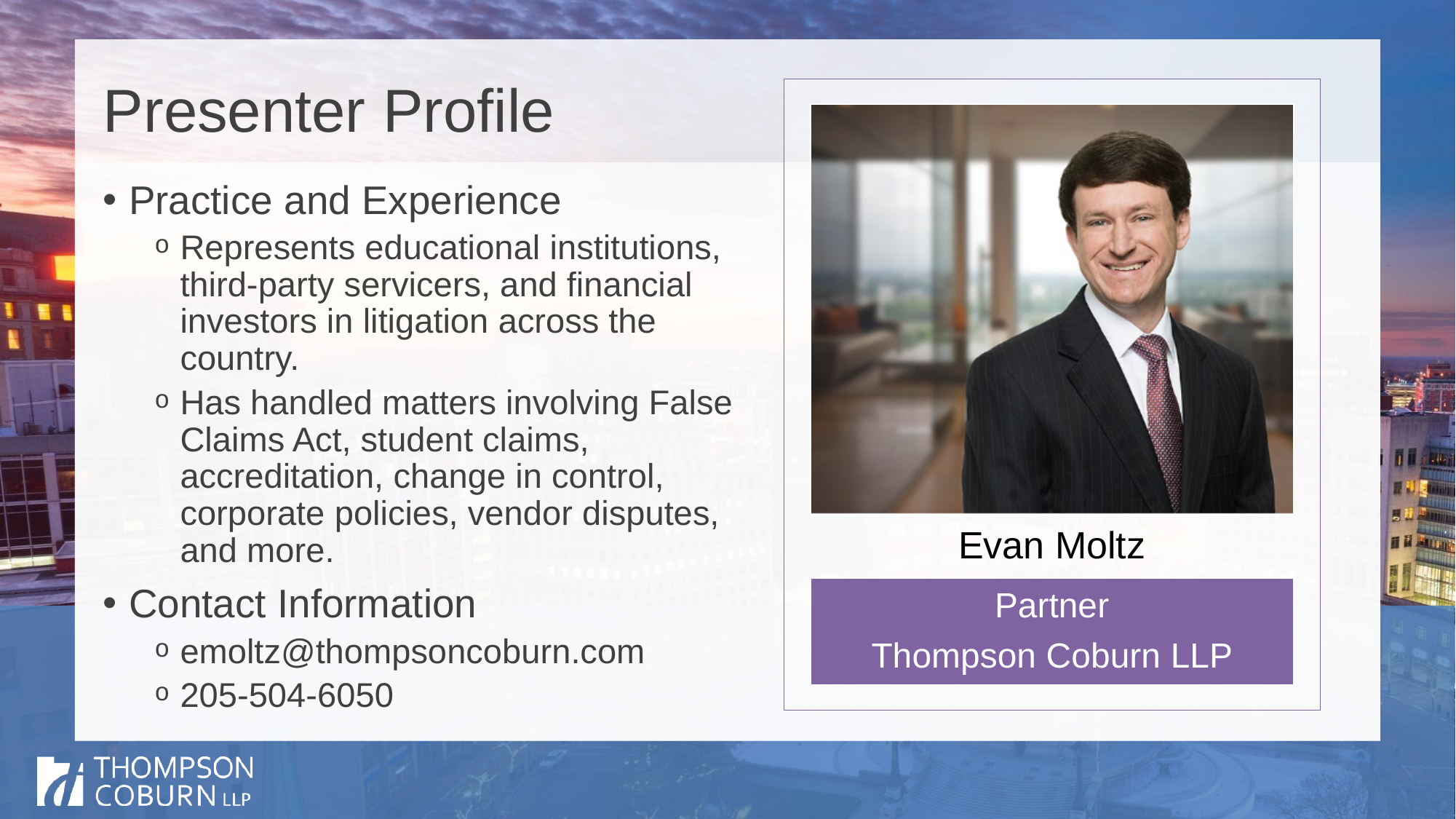

# Presenter Profile
Partner
Thompson Coburn LLP
Evan Moltz
Practice and Experience
Represents educational institutions, third-party servicers, and financial investors in litigation across the country.
Has handled matters involving False Claims Act, student claims, accreditation, change in control, corporate policies, vendor disputes, and more.
Contact Information
emoltz@thompsoncoburn.com
205-504-6050